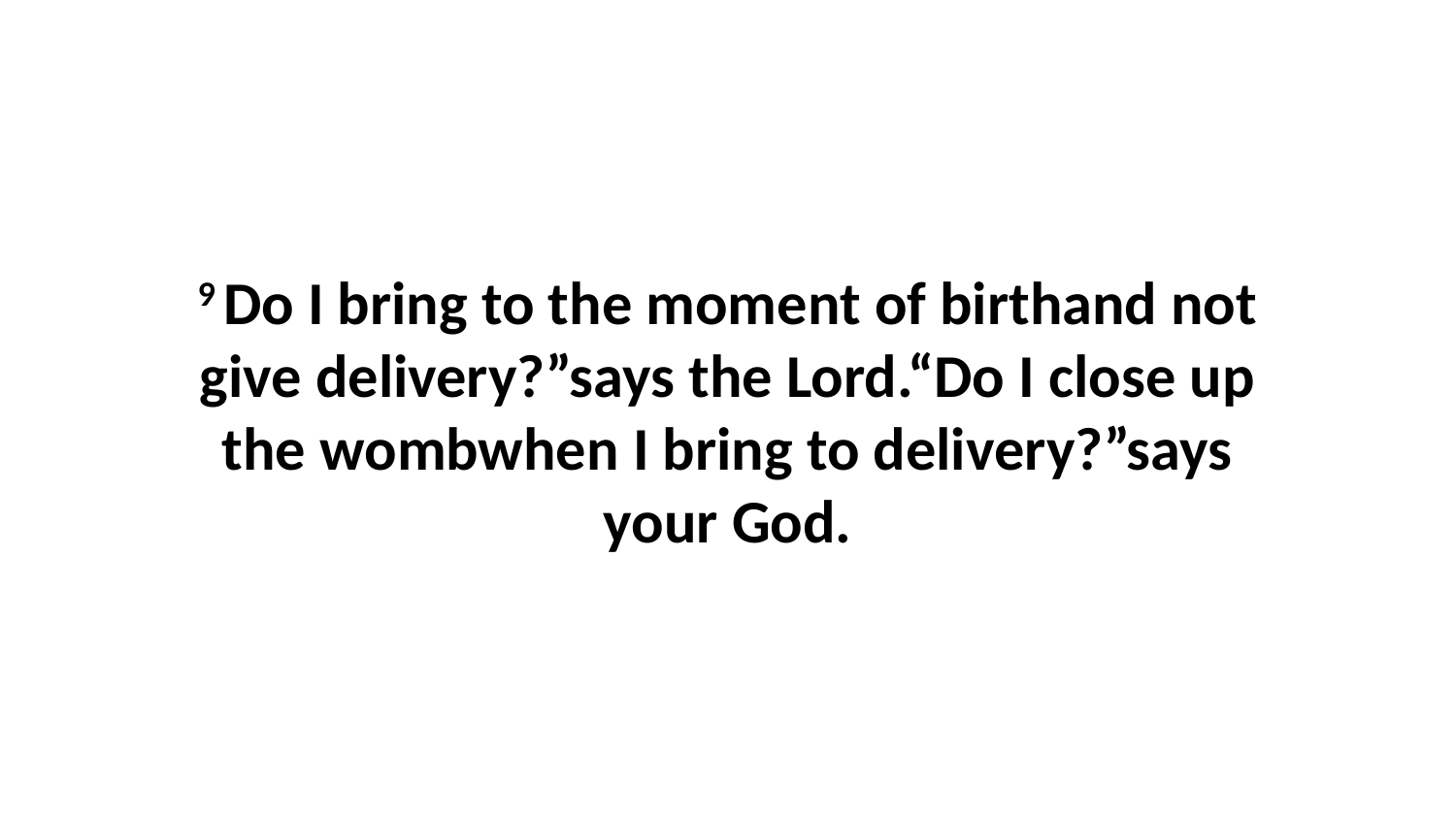

9 Do I bring to the moment of birthand not give delivery?”says the Lord.“Do I close up the wombwhen I bring to delivery?”says your God.